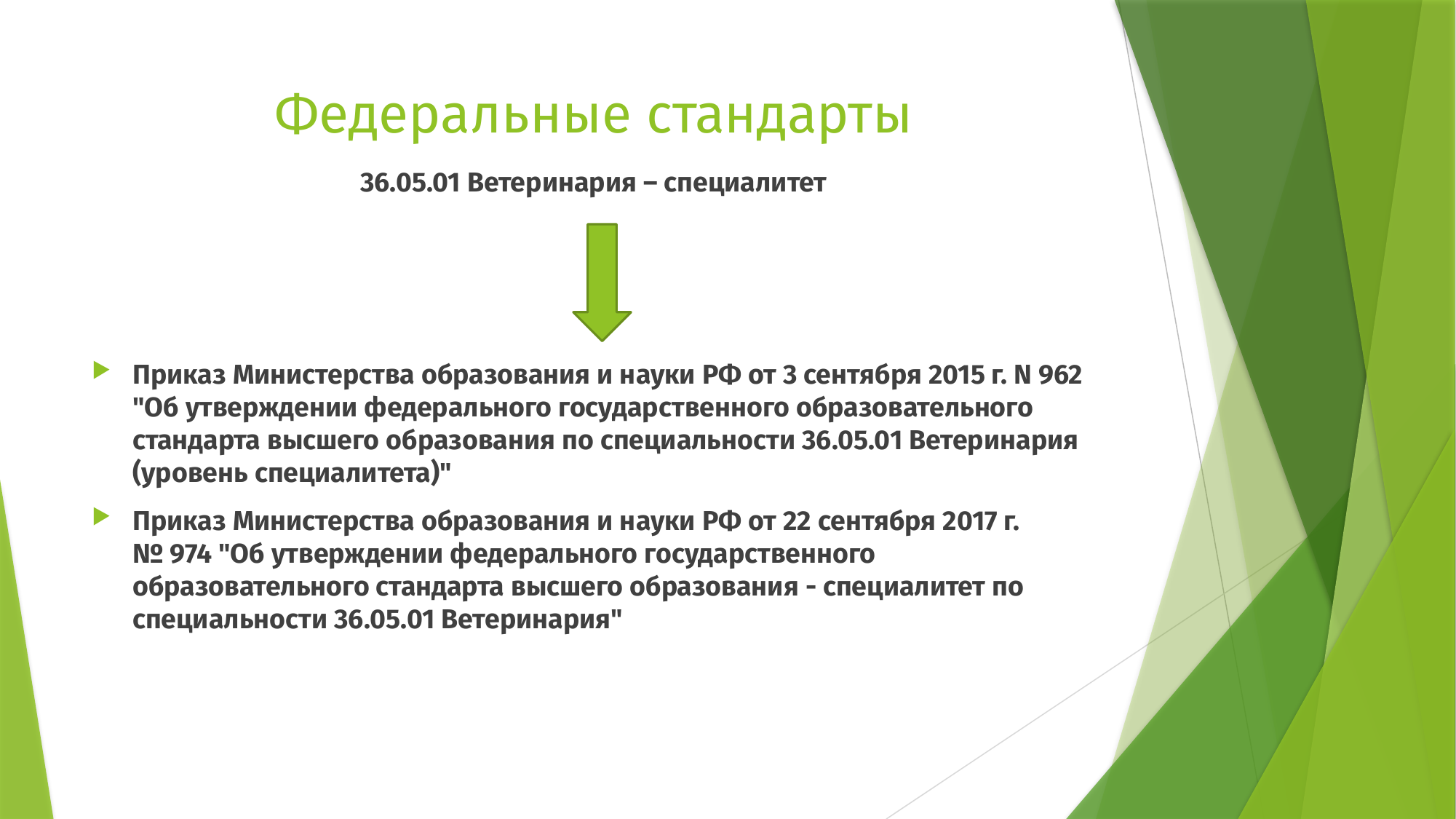

# Федеральные стандарты
36.05.01 Ветеринария – специалитет

Приказ Министерства образования и науки РФ от 3 сентября 2015 г. N 962 "Об утверждении федерального государственного образовательного стандарта высшего образования по специальности 36.05.01 Ветеринария (уровень специалитета)"
Приказ Министерства образования и науки РФ от 22 сентября 2017 г. № 974 "Об утверждении федерального государственного образовательного стандарта высшего образования - специалитет по специальности 36.05.01 Ветеринария"